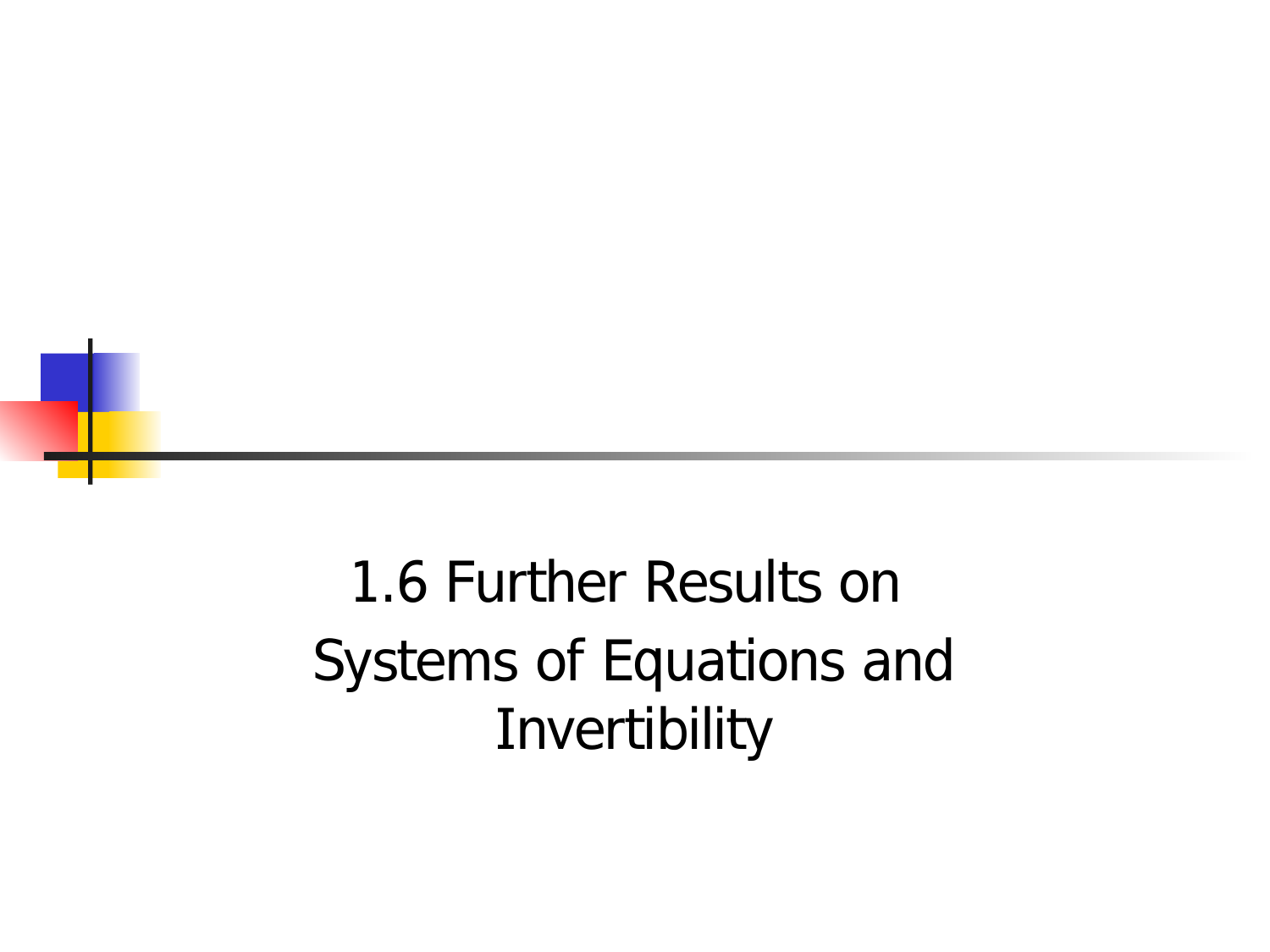

1.6 Further Results on
Systems of Equations and Invertibility